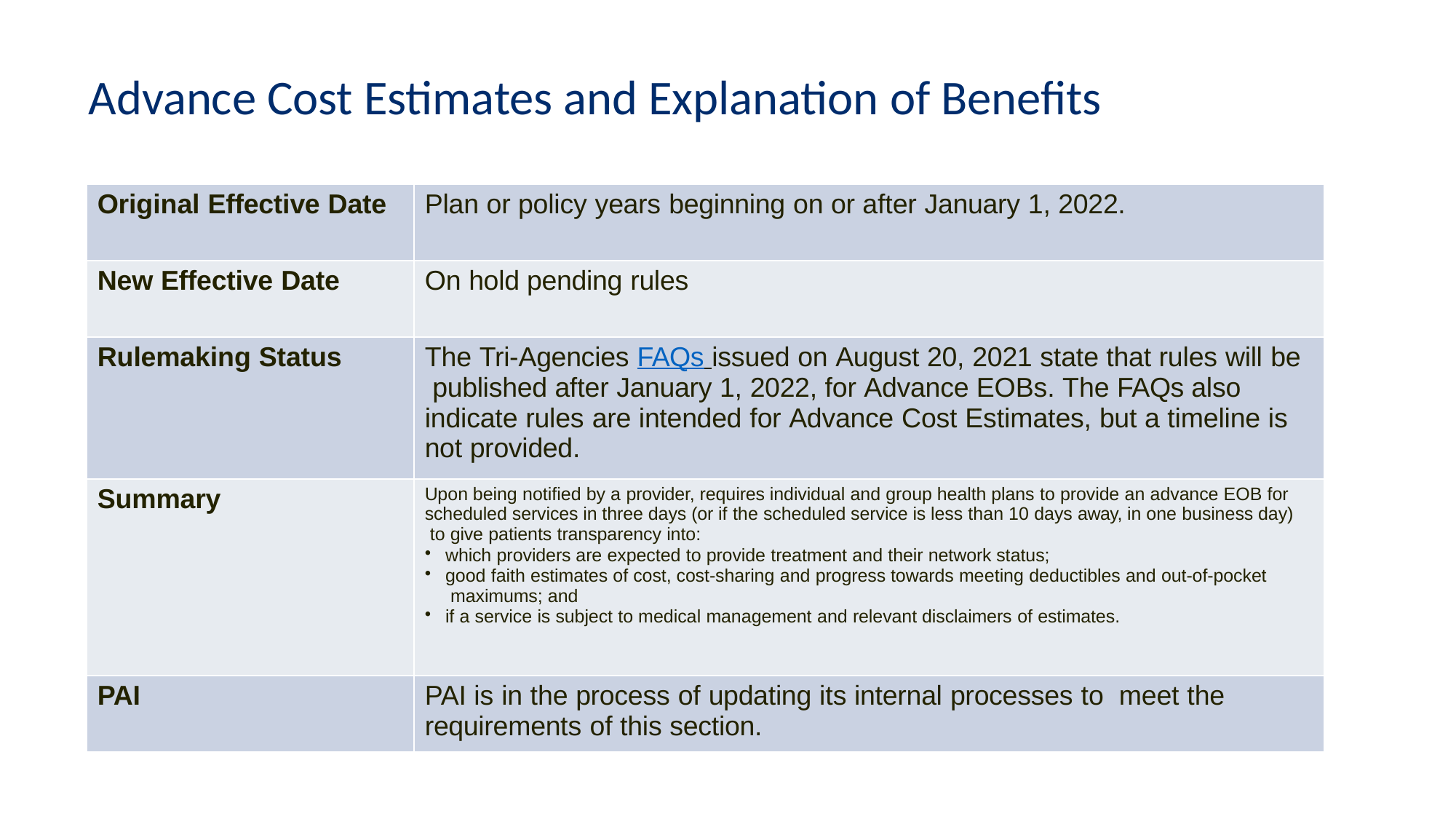

# Advance Cost Estimates and Explanation of Benefits
| Original Effective Date | Plan or policy years beginning on or after January 1, 2022. |
| --- | --- |
| New Effective Date | On hold pending rules |
| Rulemaking Status | The Tri-Agencies FAQs issued on August 20, 2021 state that rules will be published after January 1, 2022, for Advance EOBs. The FAQs also indicate rules are intended for Advance Cost Estimates, but a timeline is not provided. |
| Summary | Upon being notified by a provider, requires individual and group health plans to provide an advance EOB for scheduled services in three days (or if the scheduled service is less than 10 days away, in one business day) to give patients transparency into: which providers are expected to provide treatment and their network status; good faith estimates of cost, cost-sharing and progress towards meeting deductibles and out-of-pocket maximums; and if a service is subject to medical management and relevant disclaimers of estimates. |
| PAI | PAI is in the process of updating its internal processes to meet the requirements of this section. |